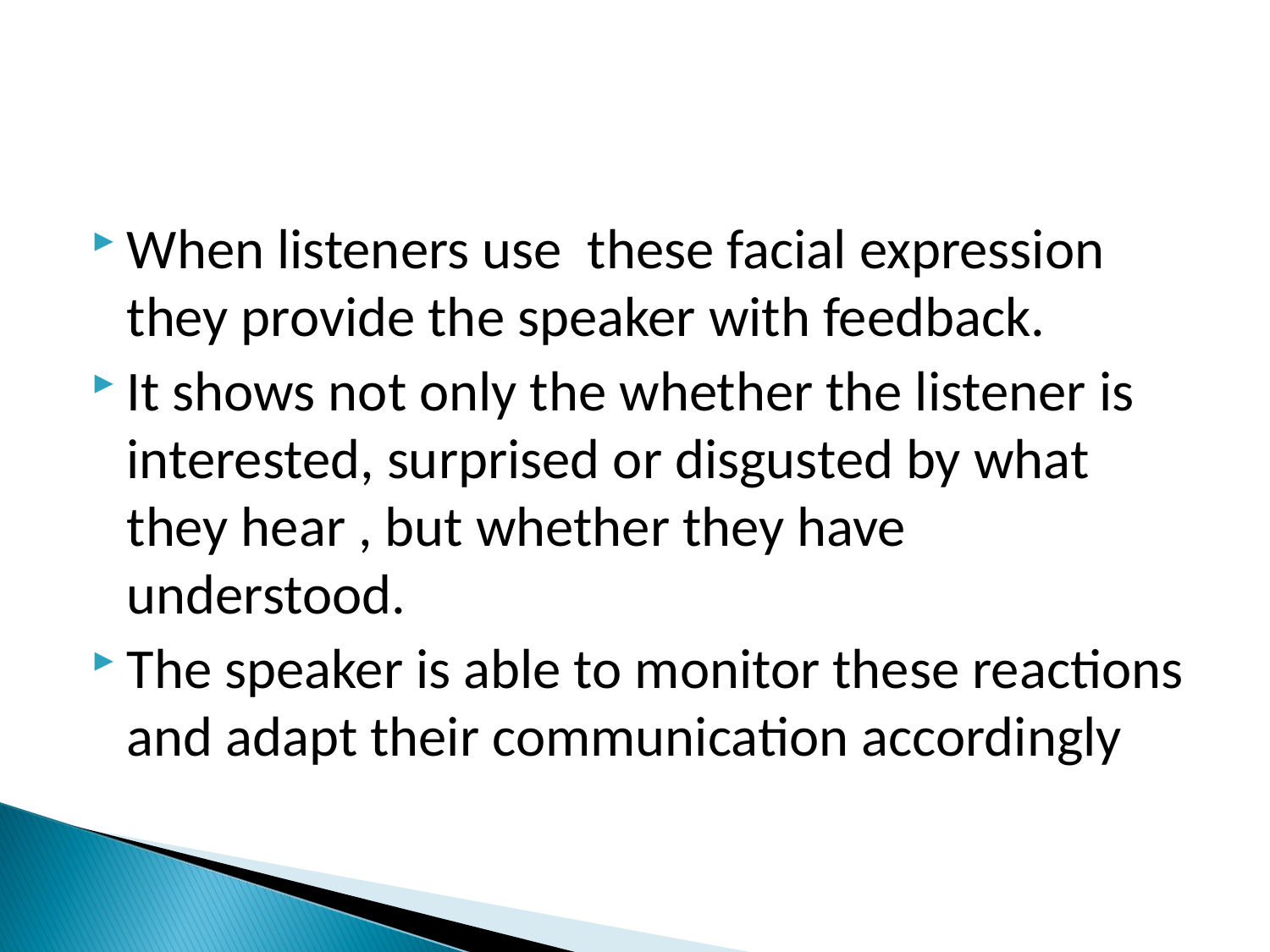

When listeners use  these facial expression they provide the speaker with feedback.
It shows not only the whether the listener is interested, surprised or disgusted by what they hear , but whether they have understood.
The speaker is able to monitor these reactions and adapt their communication accordingly